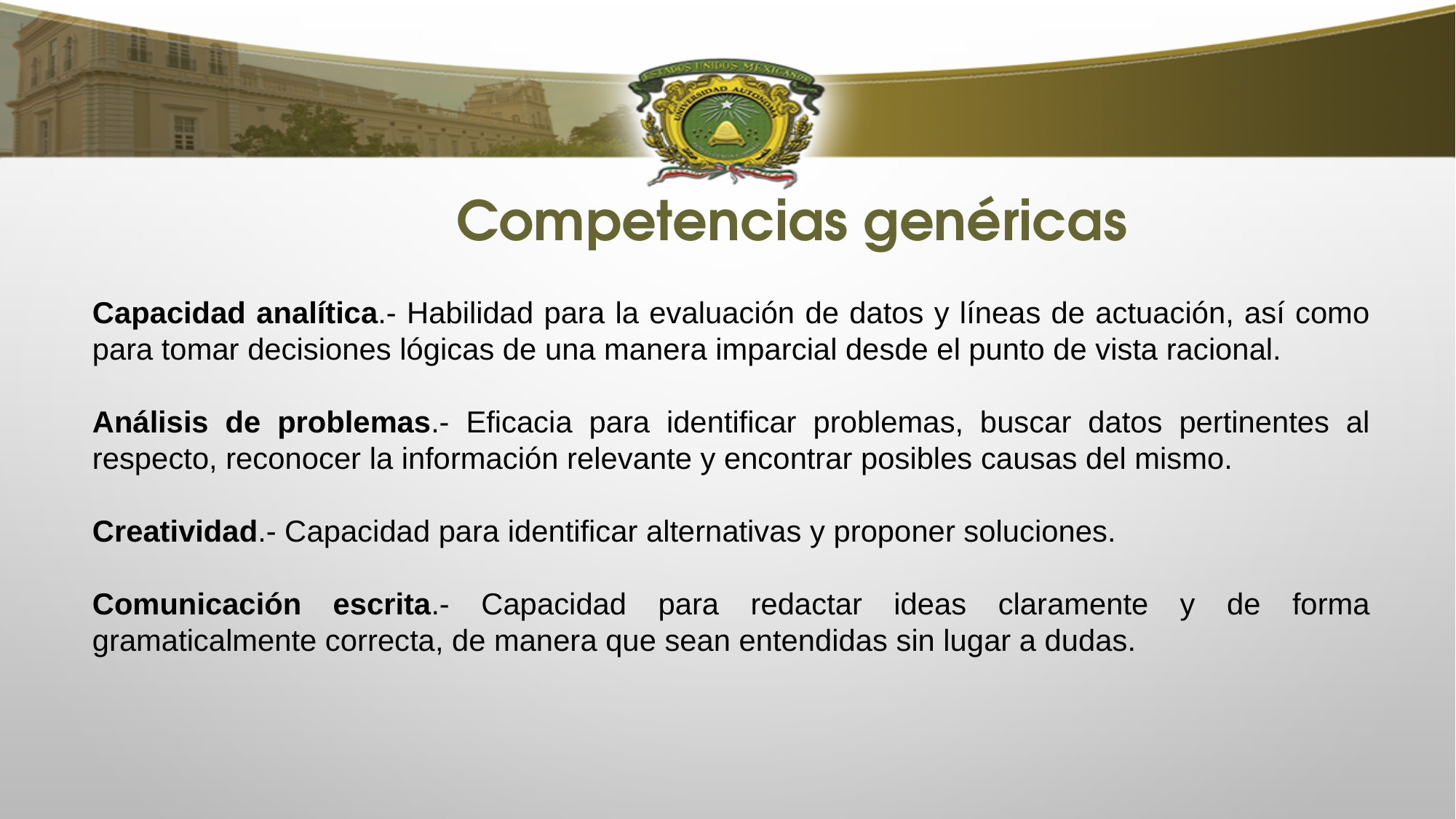

Competencias genéricas
Capacidad analítica.- Habilidad para la evaluación de datos y líneas de actuación, así como para tomar decisiones lógicas de una manera imparcial desde el punto de vista racional.

Análisis de problemas.- Eficacia para identificar problemas, buscar datos pertinentes al respecto, reconocer la información relevante y encontrar posibles causas del mismo.

Creatividad.- Capacidad para identificar alternativas y proponer soluciones.

Comunicación escrita.- Capacidad para redactar ideas claramente y de forma gramaticalmente correcta, de manera que sean entendidas sin lugar a dudas.